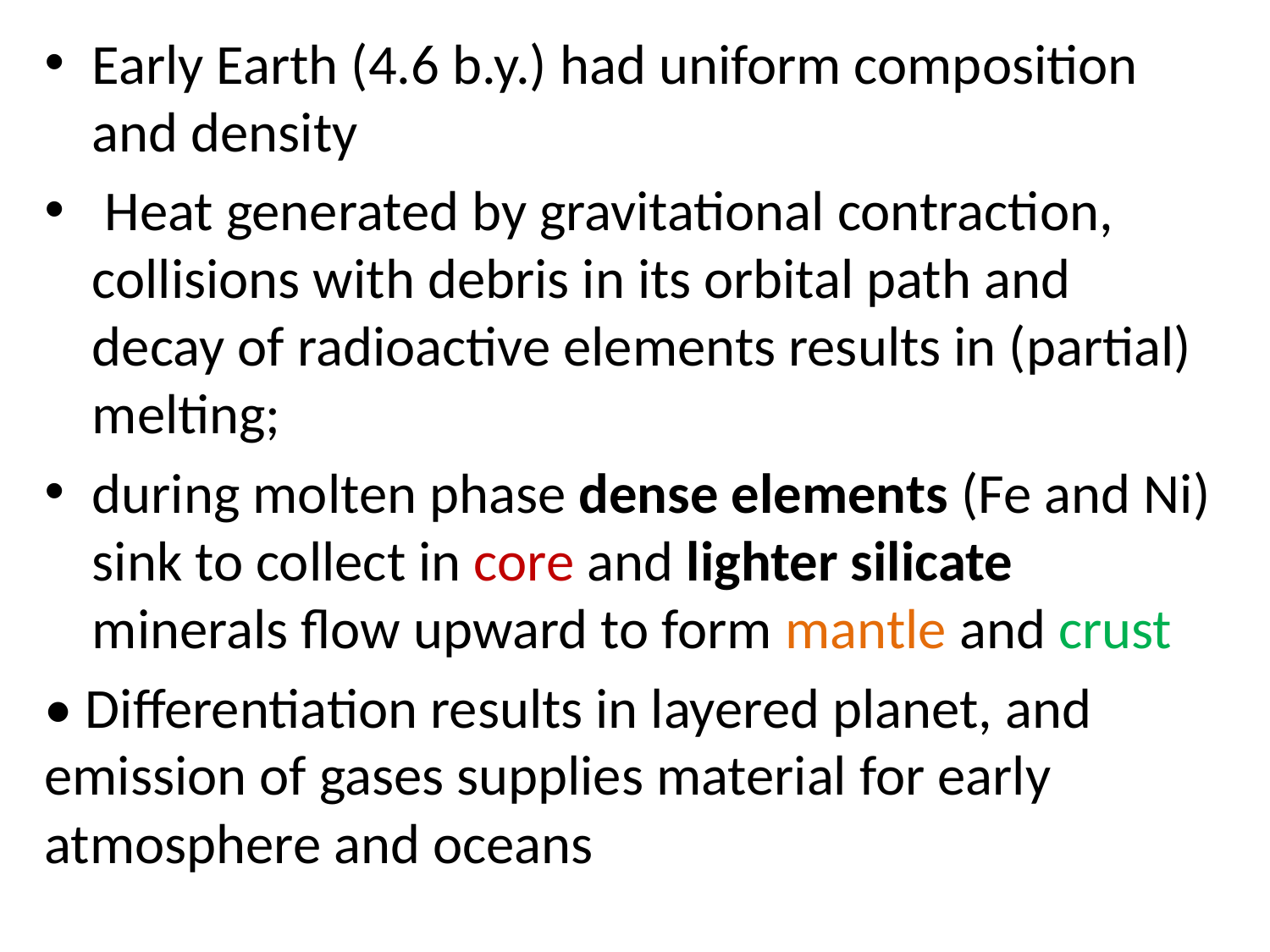

Early Earth (4.6 b.y.) had uniform composition and density
 Heat generated by gravitational contraction, collisions with debris in its orbital path and decay of radioactive elements results in (partial) melting;
during molten phase dense elements (Fe and Ni) sink to collect in core and lighter silicate minerals flow upward to form mantle and crust
• Differentiation results in layered planet, and emission of gases supplies material for early atmosphere and oceans